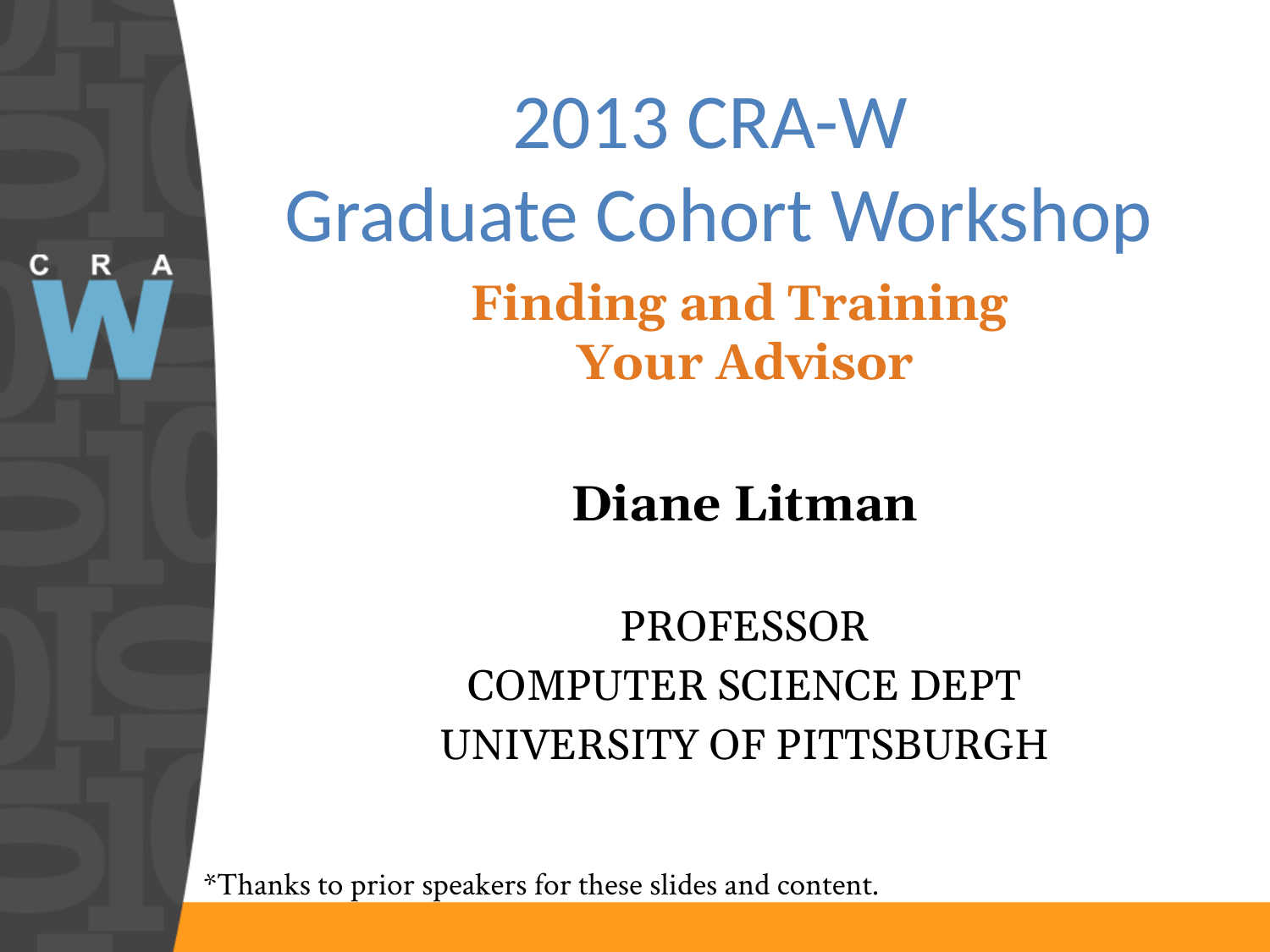

# 2013 CRA-W Graduate Cohort Workshop

Finding and Training
Your Advisor
Diane Litman

PROFESSOR
COMPUTER SCIENCE DEPT
UNIVERSITY OF PITTSBURGH
*Thanks to prior speakers for these slides and content.